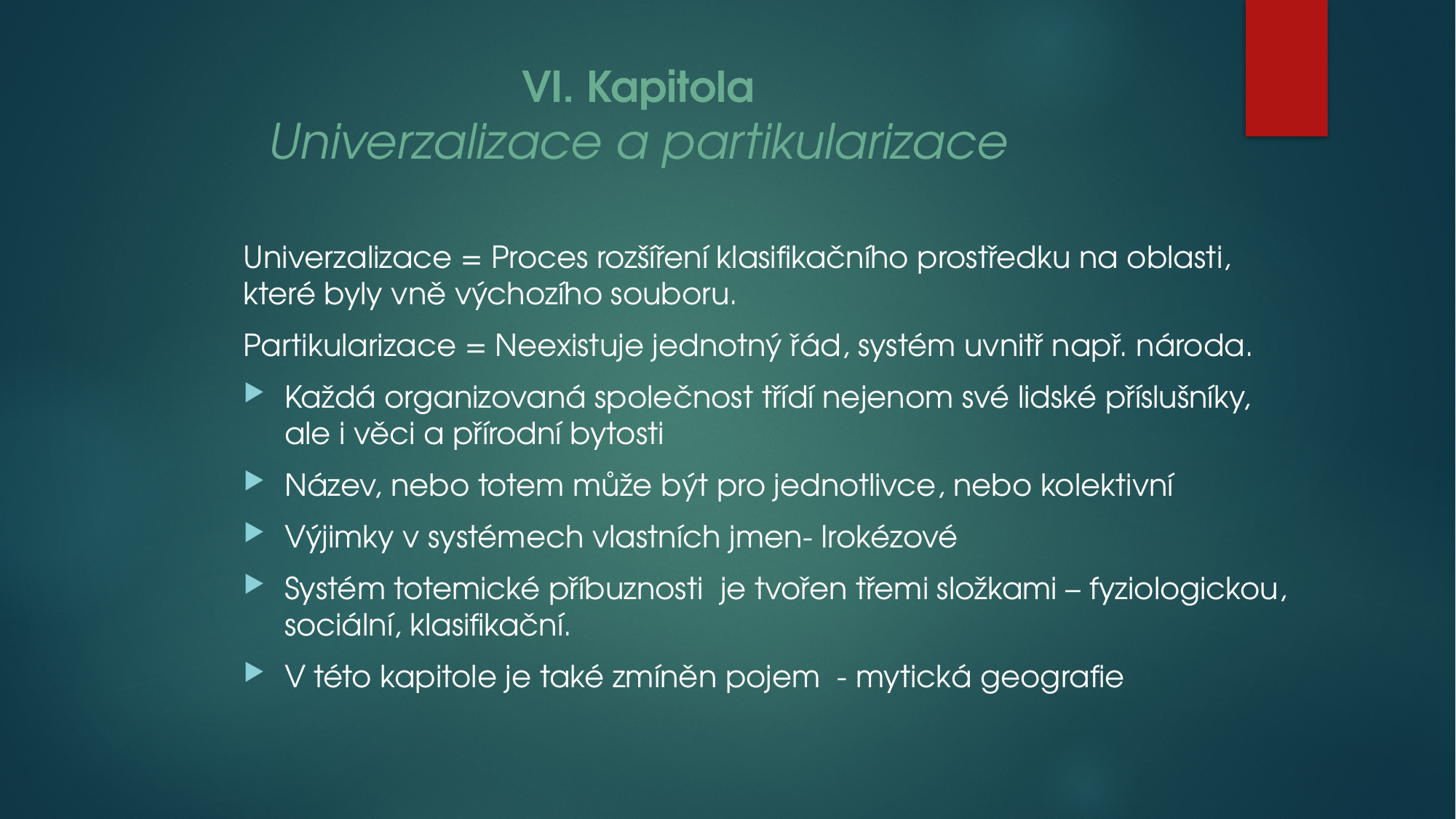

# VI. Kapitola Univerzalizace a partikularizace
Univerzalizace = Proces rozšíření klasifikačního prostředku na oblasti, které byly vně výchozího souboru.
Partikularizace = Neexistuje jednotný řád, systém uvnitř např. národa.
Každá organizovaná společnost třídí nejenom své lidské příslušníky, ale i věci a přírodní bytosti
Název, nebo totem může být pro jednotlivce, nebo kolektivní
Výjimky v systémech vlastních jmen- Irokézové
Systém totemické příbuznosti  je tvořen třemi složkami – fyziologickou, sociální, klasifikační.
V této kapitole je také zmíněn pojem  - mytická geografie